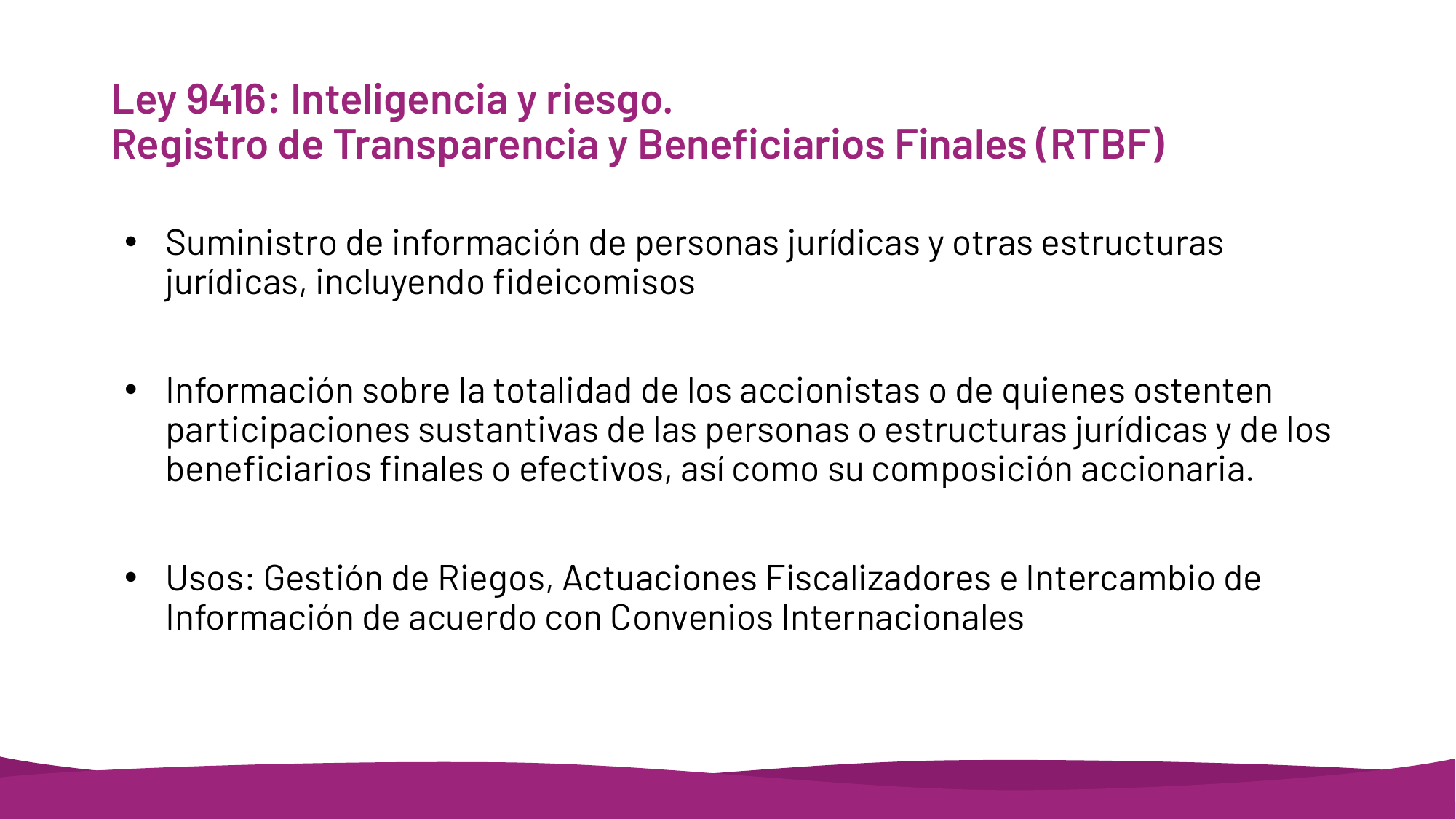

# Ley 9416: Inteligencia y riesgo. Registro de Transparencia y Beneficiarios Finales (RTBF)
Suministro de información de personas jurídicas y otras estructuras jurídicas, incluyendo fideicomisos

Información sobre la totalidad de los accionistas o de quienes ostenten participaciones sustantivas de las personas o estructuras jurídicas y de los beneficiarios finales o efectivos, así como su composición accionaria.

Usos: Gestión de Riegos, Actuaciones Fiscalizadores e Intercambio de Información de acuerdo con Convenios Internacionales